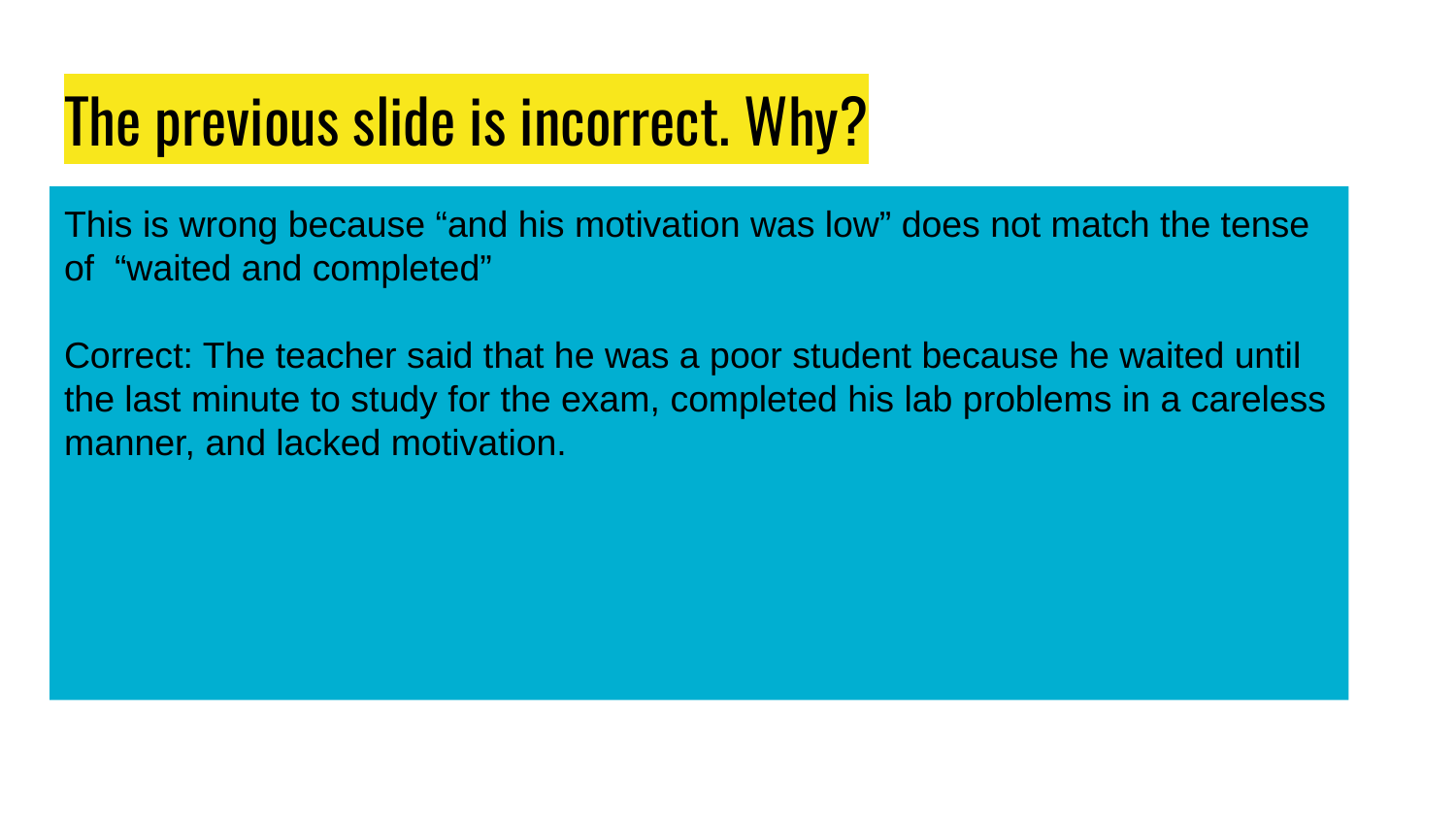

# The previous slide is incorrect. Why?
This is wrong because “and his motivation was low” does not match the tense of  “waited and completed”

Correct: The teacher said that he was a poor student because he waited until the last minute to study for the exam, completed his lab problems in a careless manner, and lacked motivation.